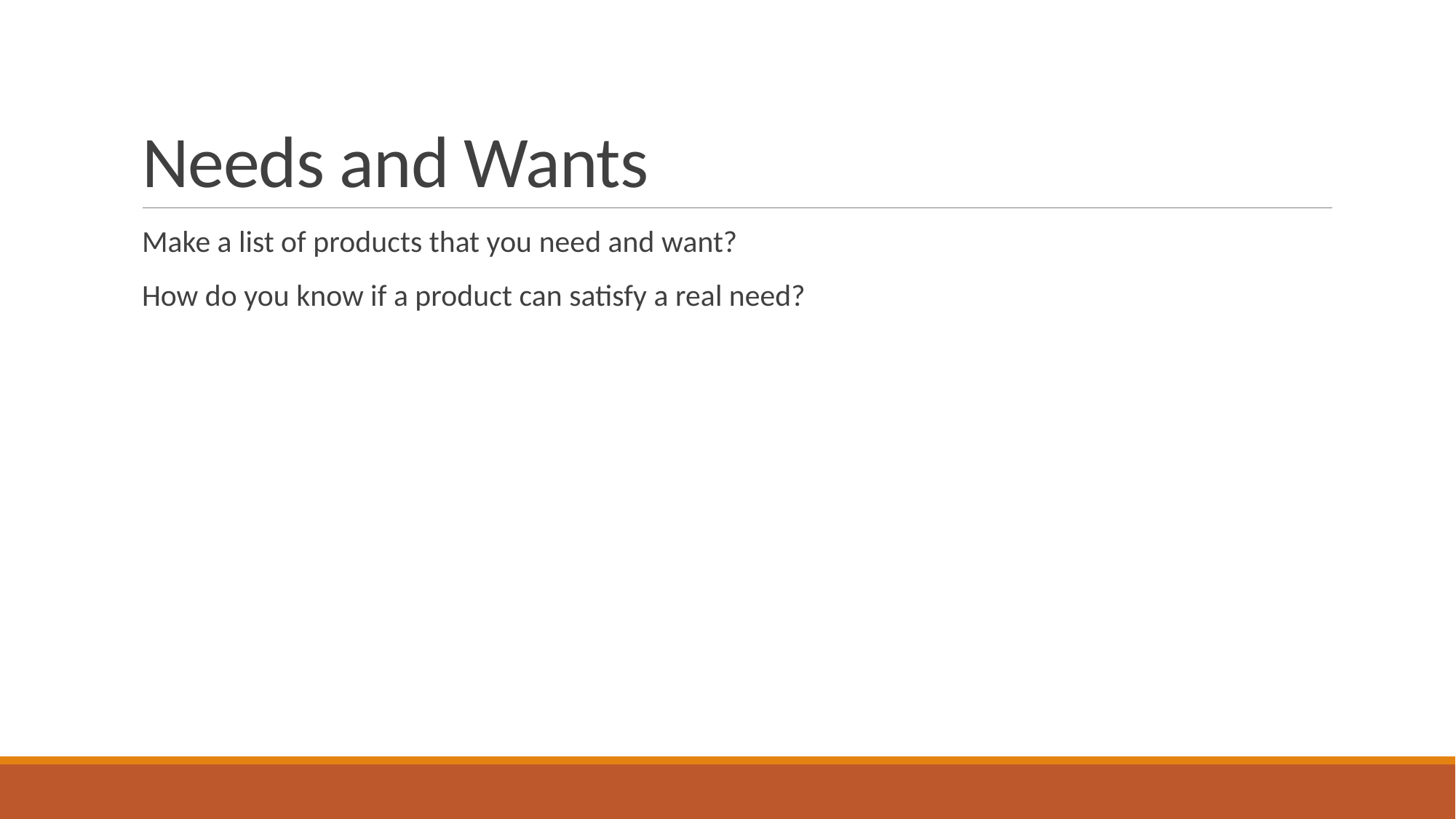

# Needs and Wants
Make a list of products that you need and want?
How do you know if a product can satisfy a real need?